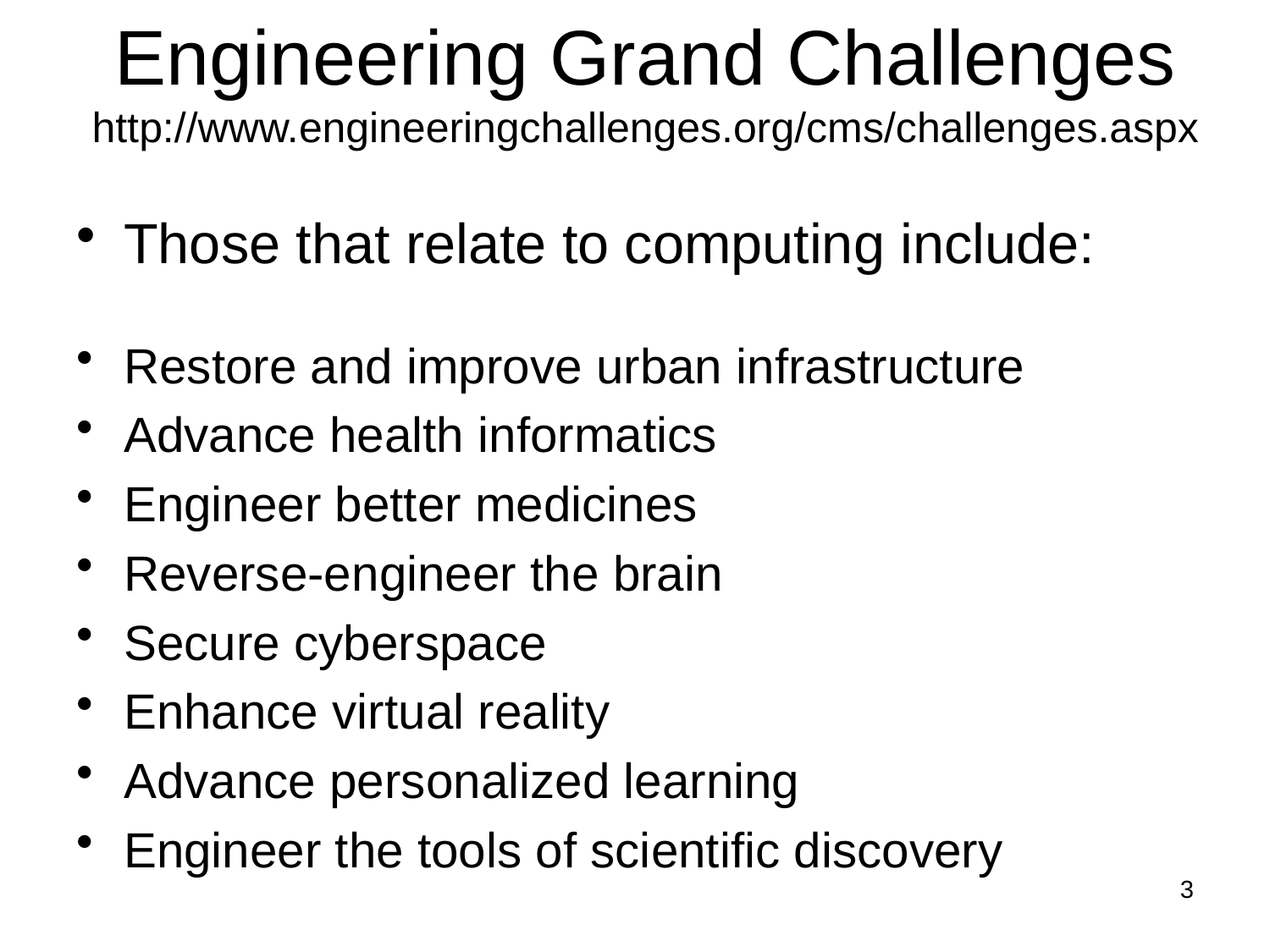

# Engineering Grand Challenges http://www.engineeringchallenges.org/cms/challenges.aspx
Those that relate to computing include:

Restore and improve urban infrastructure
Advance health informatics
Engineer better medicines
Reverse-engineer the brain
Secure cyberspace
Enhance virtual reality
Advance personalized learning
Engineer the tools of scientific discovery

3